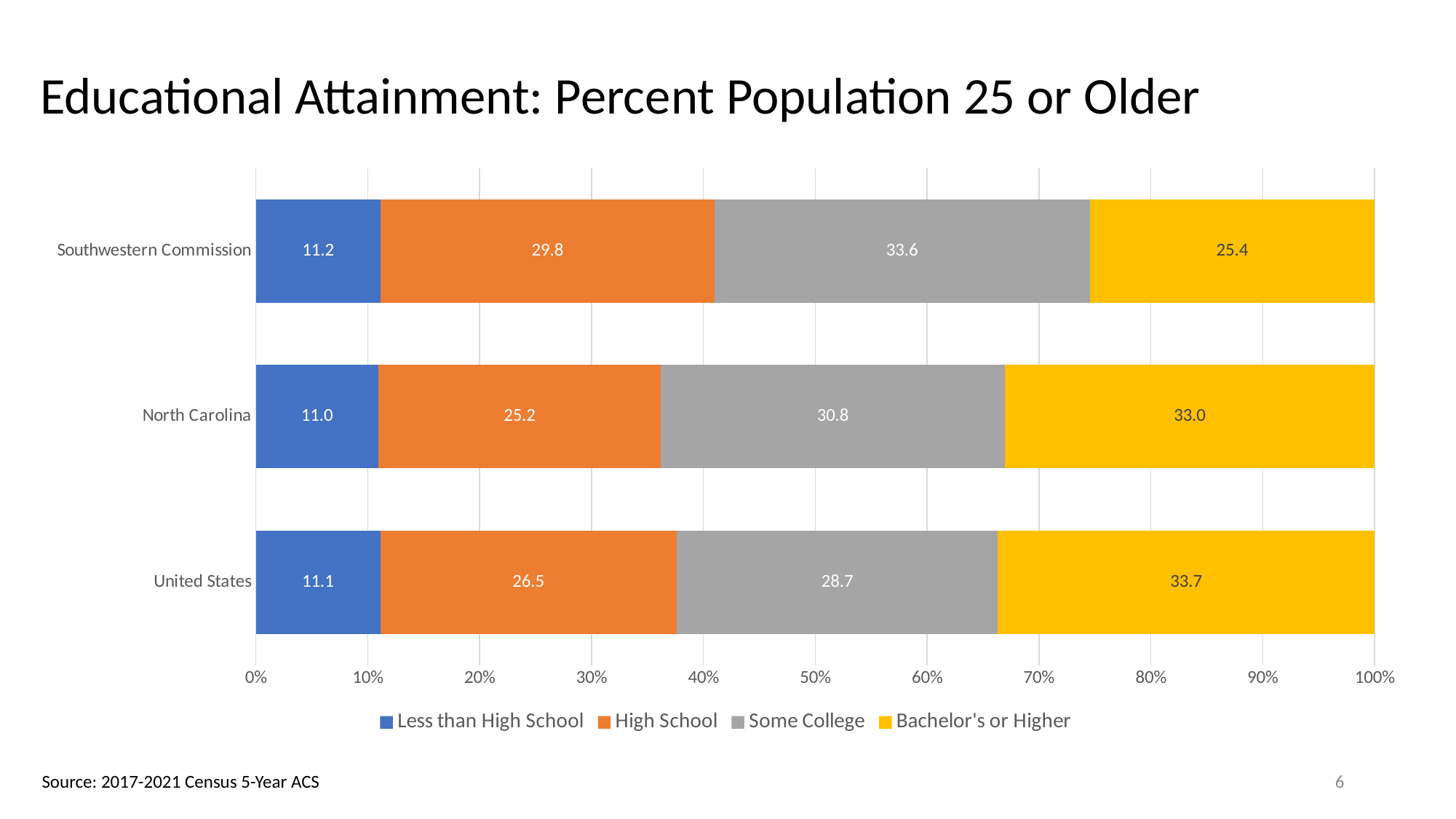

# Educational Attainment: Percent Population 25 or Older

### Chart

| Category | Less than High School | High School | Some College | Bachelor's or Higher |
|---|---|---|---|---|
| United States | 11.12595967644428 | 26.48712959947021 | 28.71688902051139 | 33.67002170357412 |
| North Carolina | 10.962591300115909 | 25.231126134035375 | 30.78999547769079 | 33.01628708815793 |
| Southwestern Commission | 11.161857779825715 | 29.817583043083467 | 33.58721726049304 | 25.433341916597772 |
6
Source: 2017-2021 Census 5-Year ACS